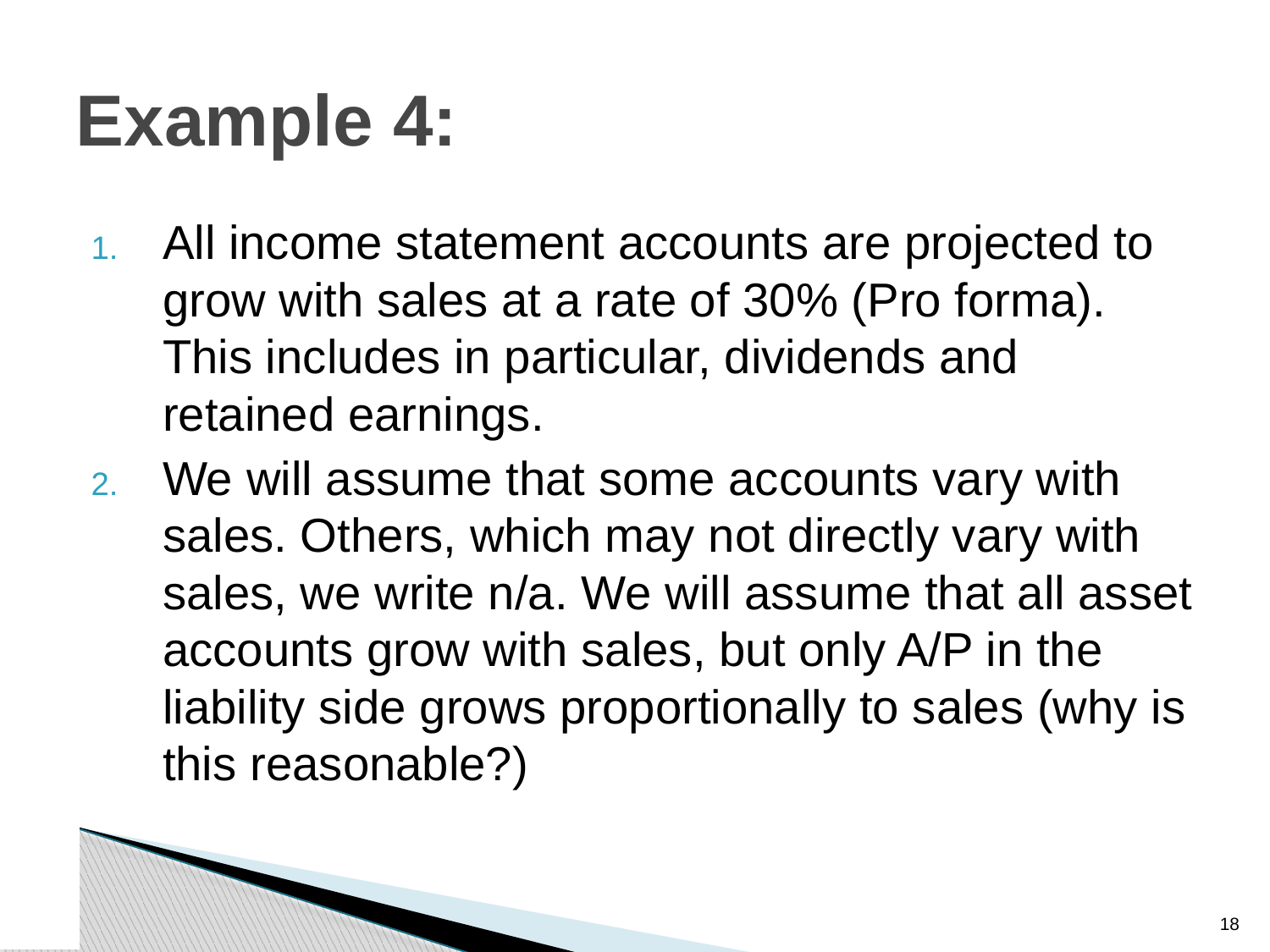

# Example 4:
All income statement accounts are projected to grow with sales at a rate of 30% (Pro forma). This includes in particular, dividends and retained earnings.
We will assume that some accounts vary with sales. Others, which may not directly vary with sales, we write n/a. We will assume that all asset accounts grow with sales, but only A/P in the liability side grows proportionally to sales (why is this reasonable?)
18